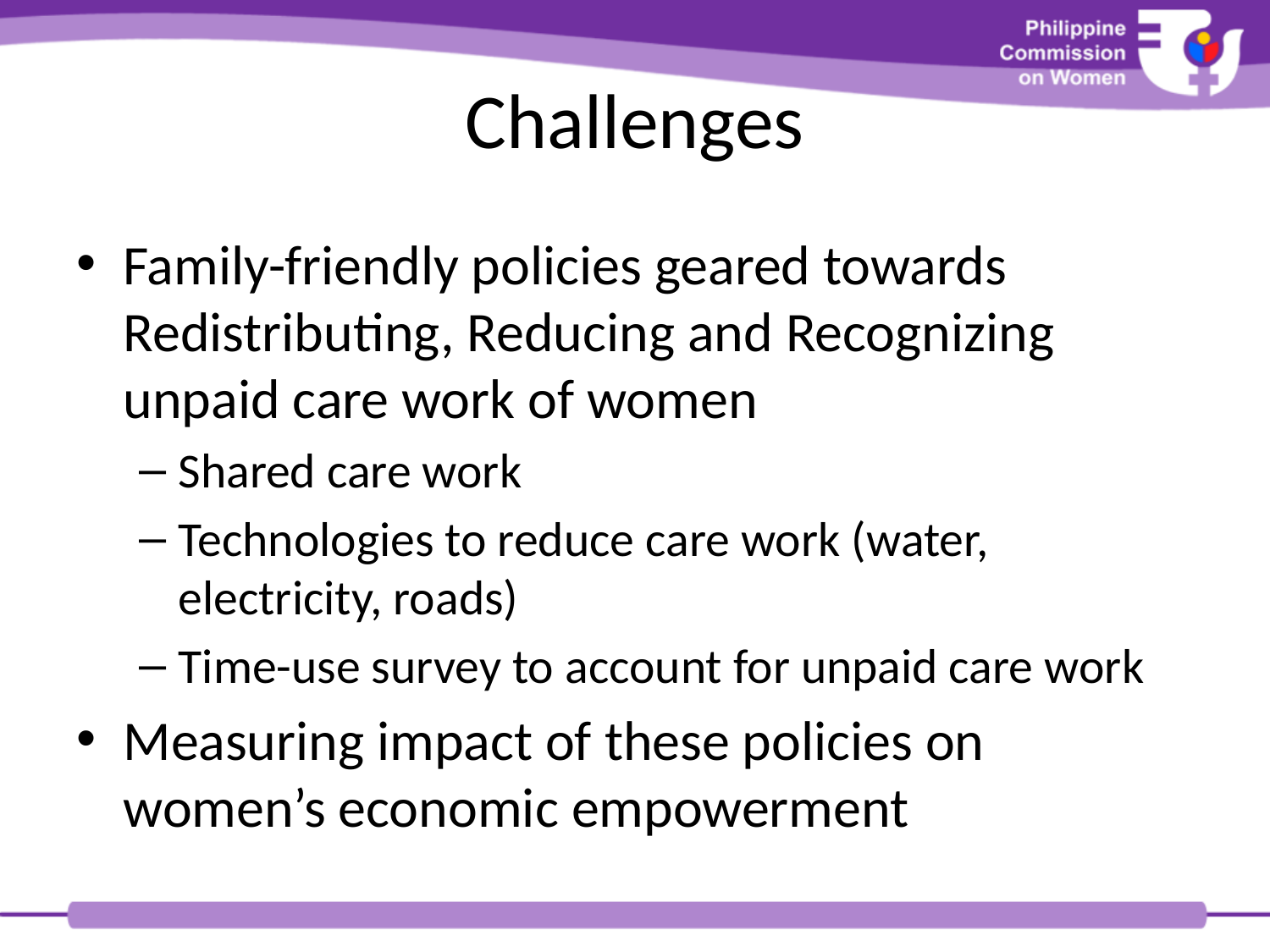

# Challenges
Family-friendly policies geared towards Redistributing, Reducing and Recognizing unpaid care work of women
Shared care work
Technologies to reduce care work (water, electricity, roads)
Time-use survey to account for unpaid care work
Measuring impact of these policies on women’s economic empowerment